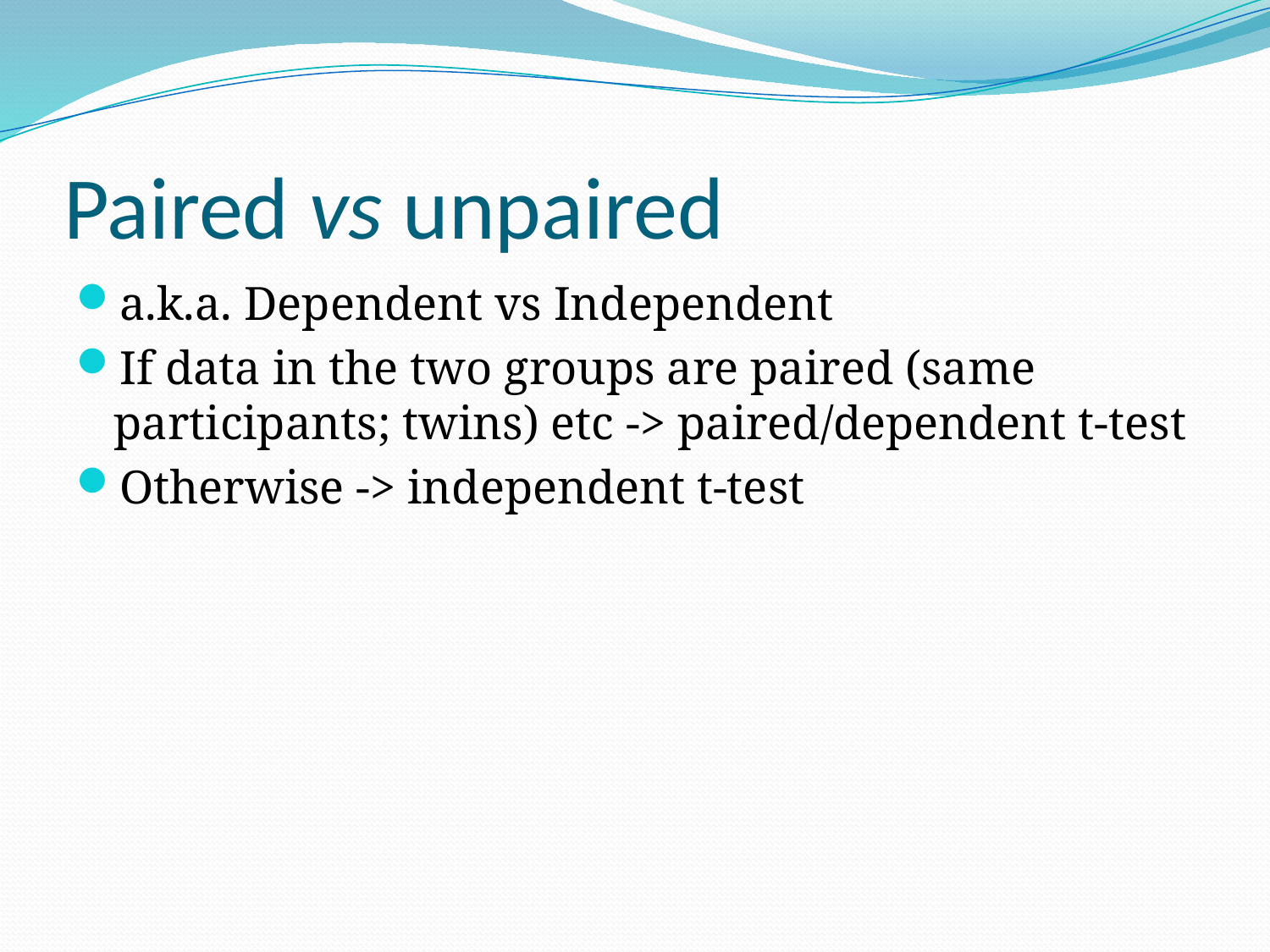

# Paired vs unpaired
a.k.a. Dependent vs Independent
If data in the two groups are paired (same participants; twins) etc -> paired/dependent t-test
Otherwise -> independent t-test